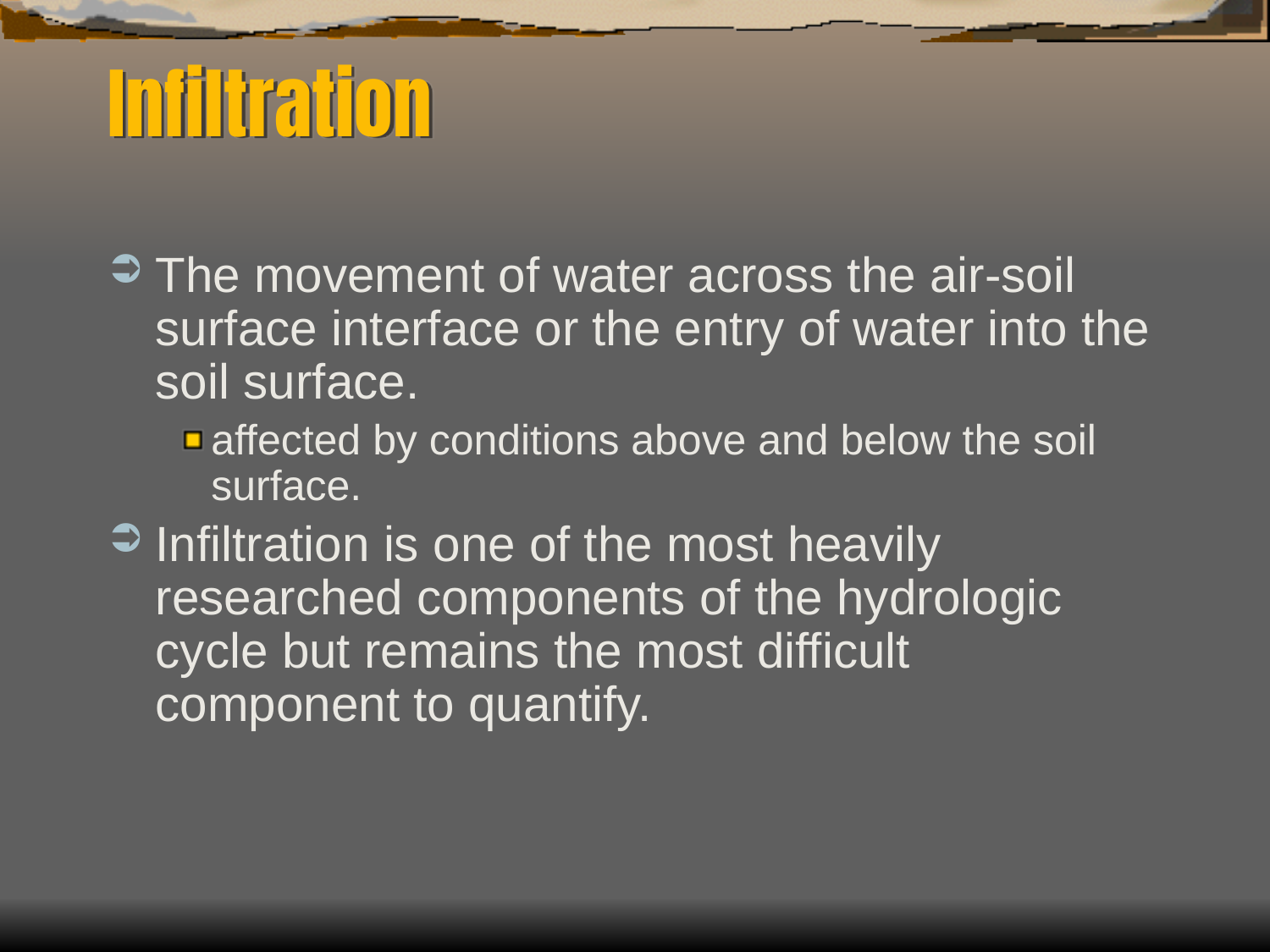

# Infiltration
The movement of water across the air-soil surface interface or the entry of water into the soil surface.
affected by conditions above and below the soil surface.
Infiltration is one of the most heavily researched components of the hydrologic cycle but remains the most difficult component to quantify.